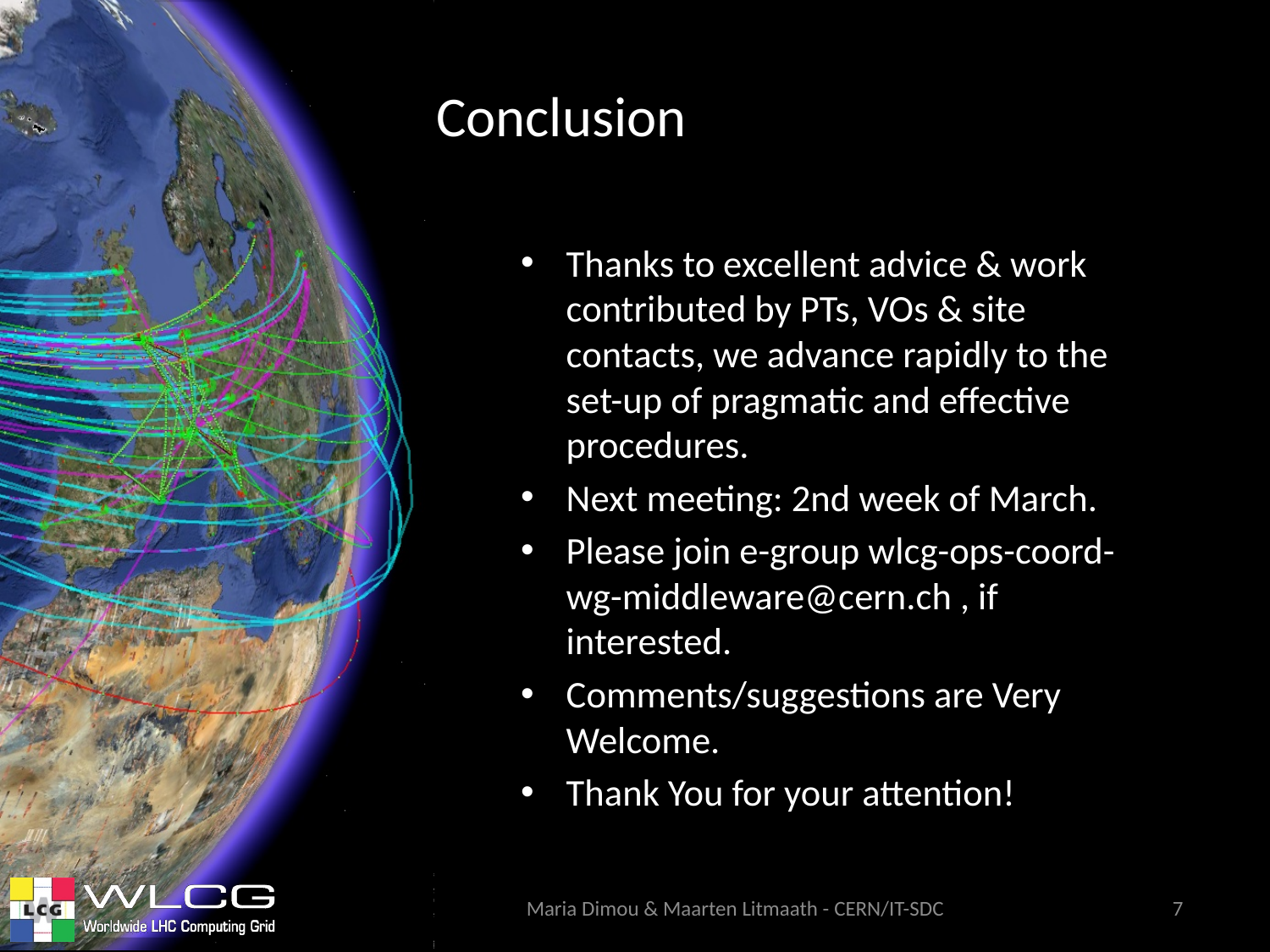

Conclusion
Thanks to excellent advice & work contributed by PTs, VOs & site contacts, we advance rapidly to the set-up of pragmatic and effective procedures.
Next meeting: 2nd week of March.
Please join e-group wlcg-ops-coord-wg-middleware@cern.ch , if interested.
Comments/suggestions are Very Welcome.
Thank You for your attention!
Maria Dimou & Maarten Litmaath - CERN/IT-SDC
7